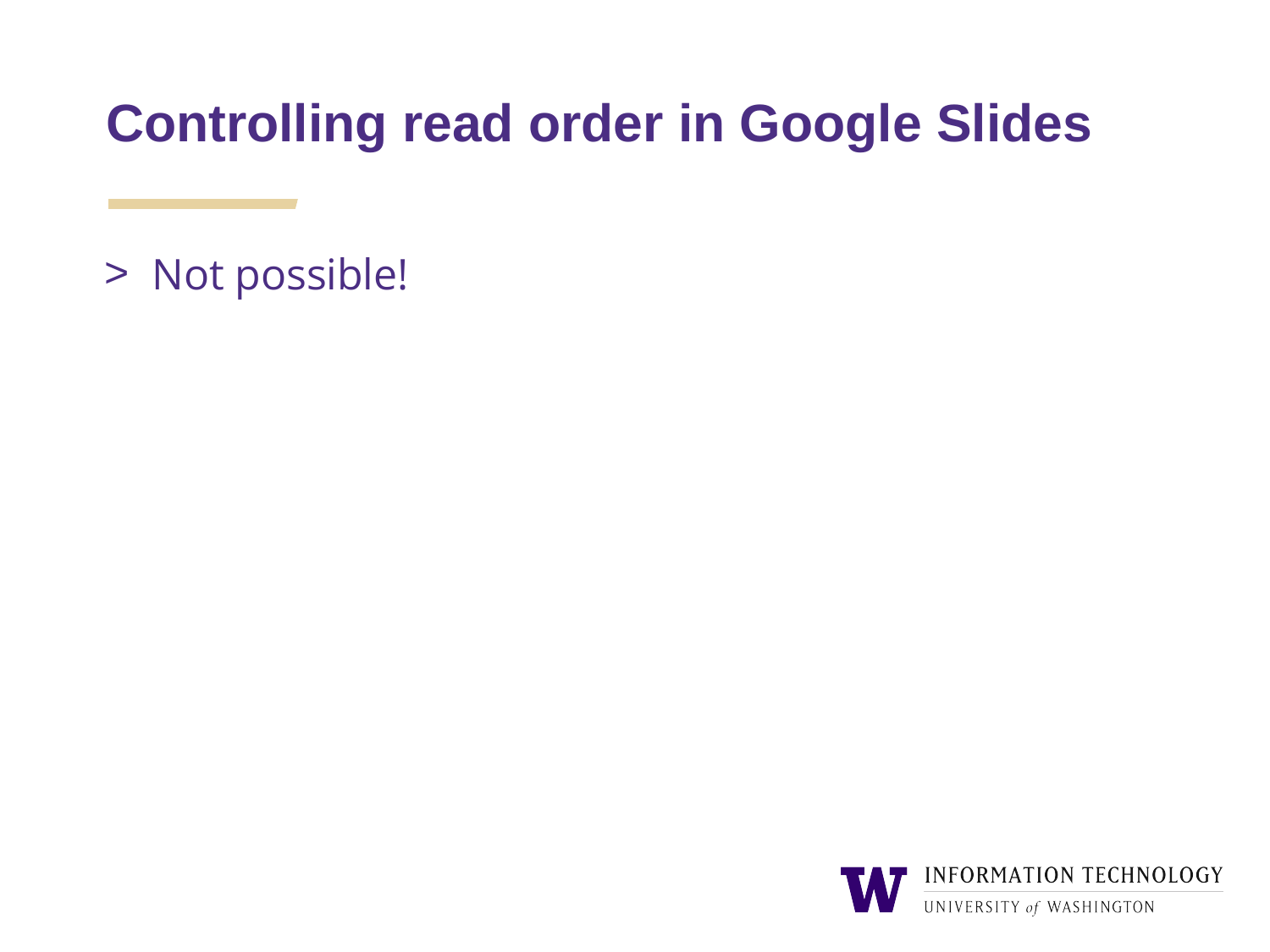

# Controlling read order in Google Slides
Not possible!